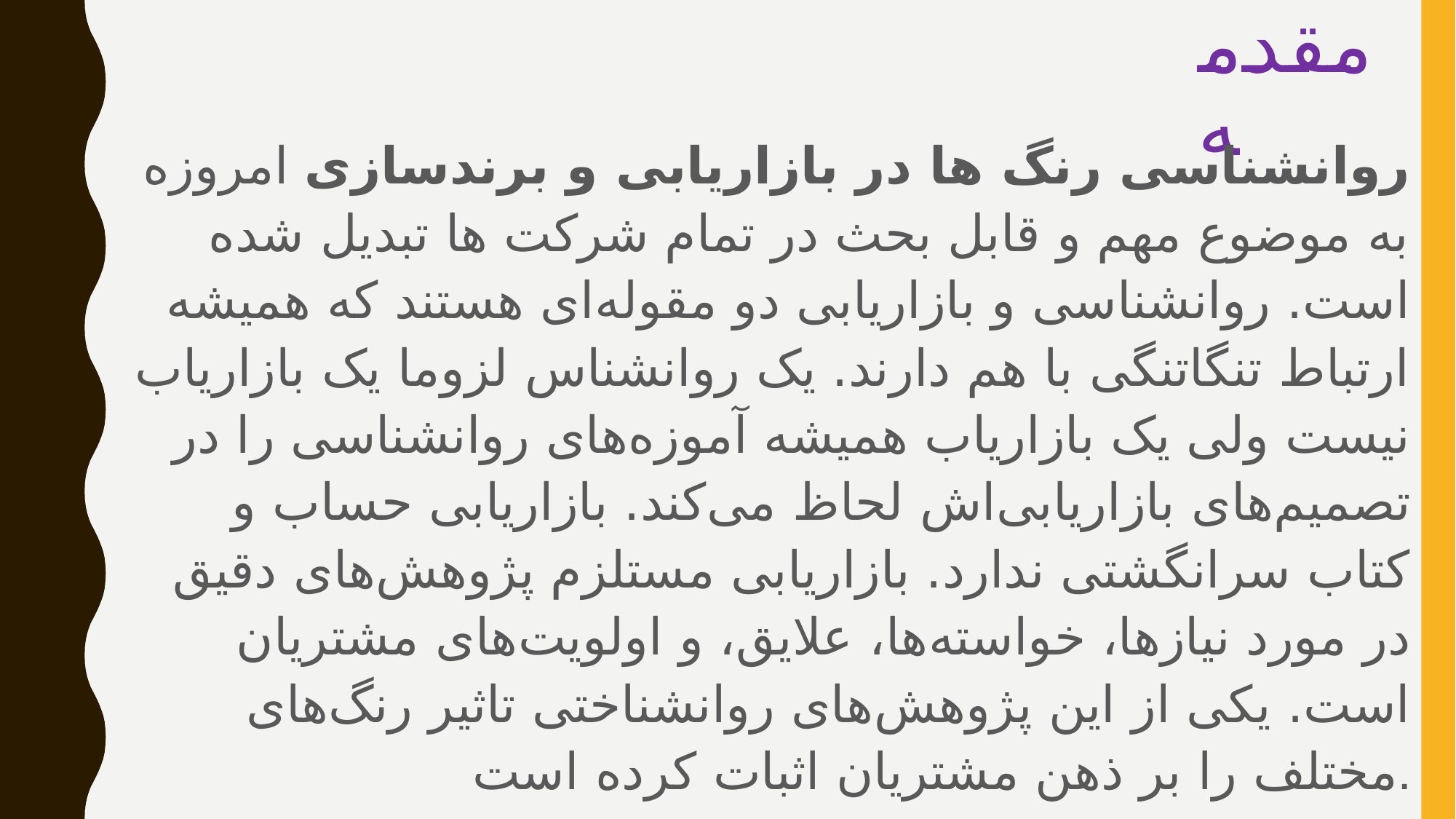

# مقدمه
روانشناسی رنگ ها در بازاریابی و برندسازی امروزه به موضوع مهم و قابل بحث در تمام شرکت ها تبدیل شده است. روانشناسی و بازاریابی دو مقوله‌ای هستند که همیشه ارتباط تنگاتنگی با هم دارند. یک روانشناس لزوما یک بازاریاب نیست ولی یک بازاریاب همیشه آموزه‌های روانشناسی را در تصمیم‌های بازاریابی‌اش لحاظ می‌کند. بازاریابی حساب و کتاب سرانگشتی ندارد. بازاریابی مستلزم پژوهش‌های دقیق در مورد نیازها، خواسته‌ها، علایق، و اولویت‌های مشتریان است. یکی از این پژوهش‌های روانشناختی تاثیر رنگ‌های مختلف را بر ذهن مشتریان اثبات کرده است.